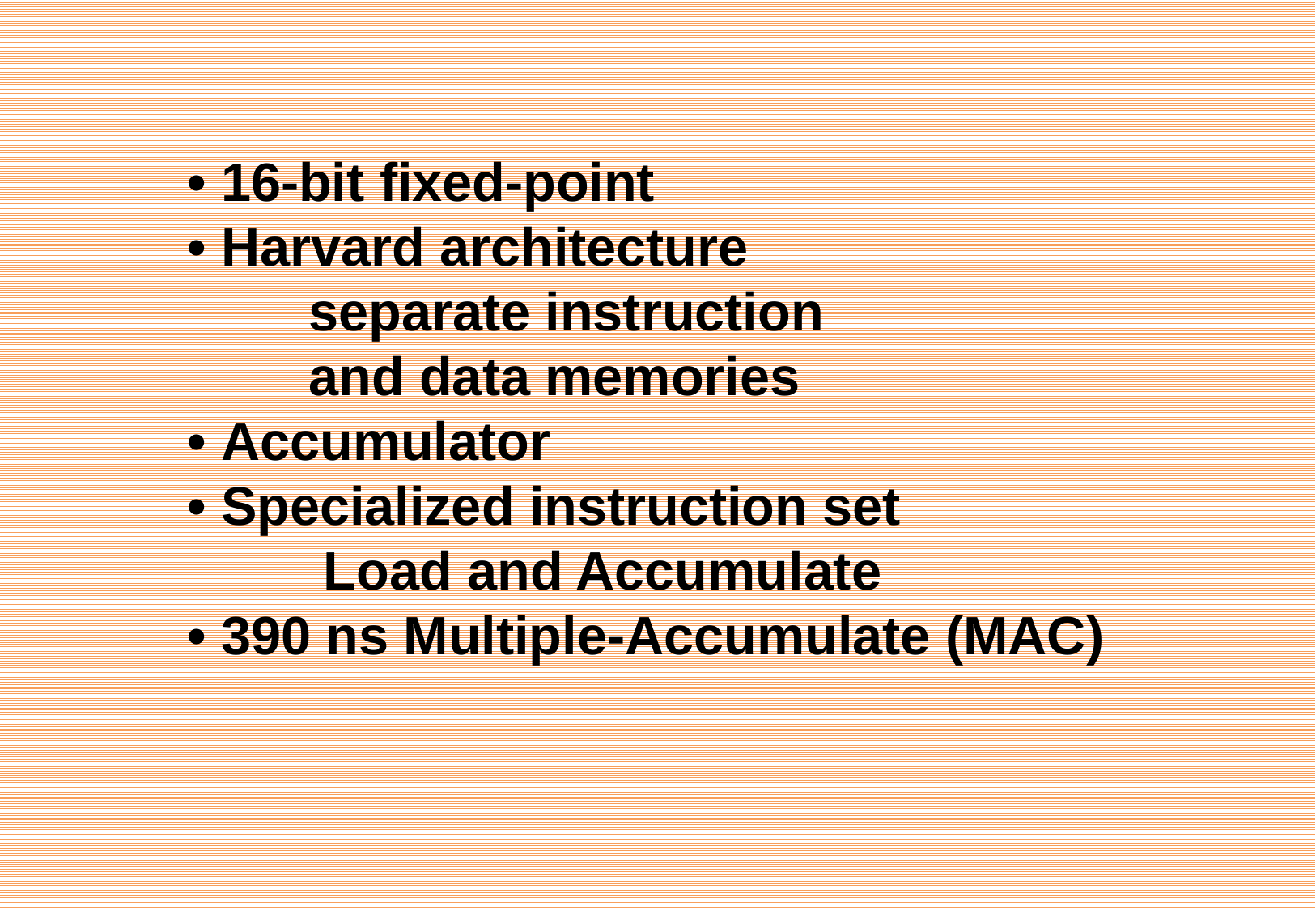

• 16-bit fixed-point
• Harvard architecture
	separate instruction
	and data memories
• Accumulator
• Specialized instruction set
	 Load and Accumulate
• 390 ns Multiple-Accumulate (MAC)